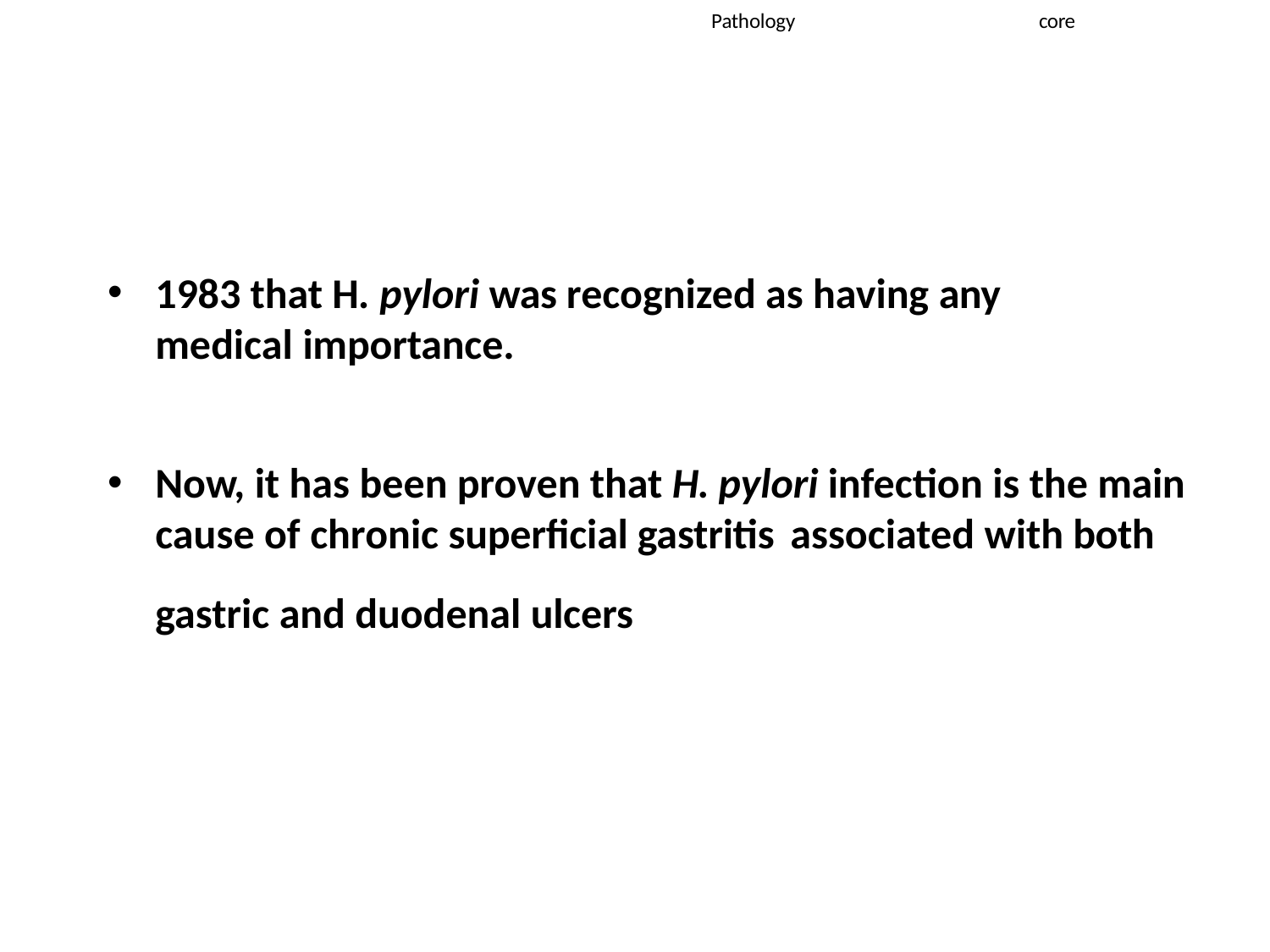

core
Pathology
1983 that H. pylori was recognized as having any medical importance.

Now, it has been proven that H. pylori infection is the main cause of chronic superficial gastritis	associated with both gastric and duodenal ulcers.